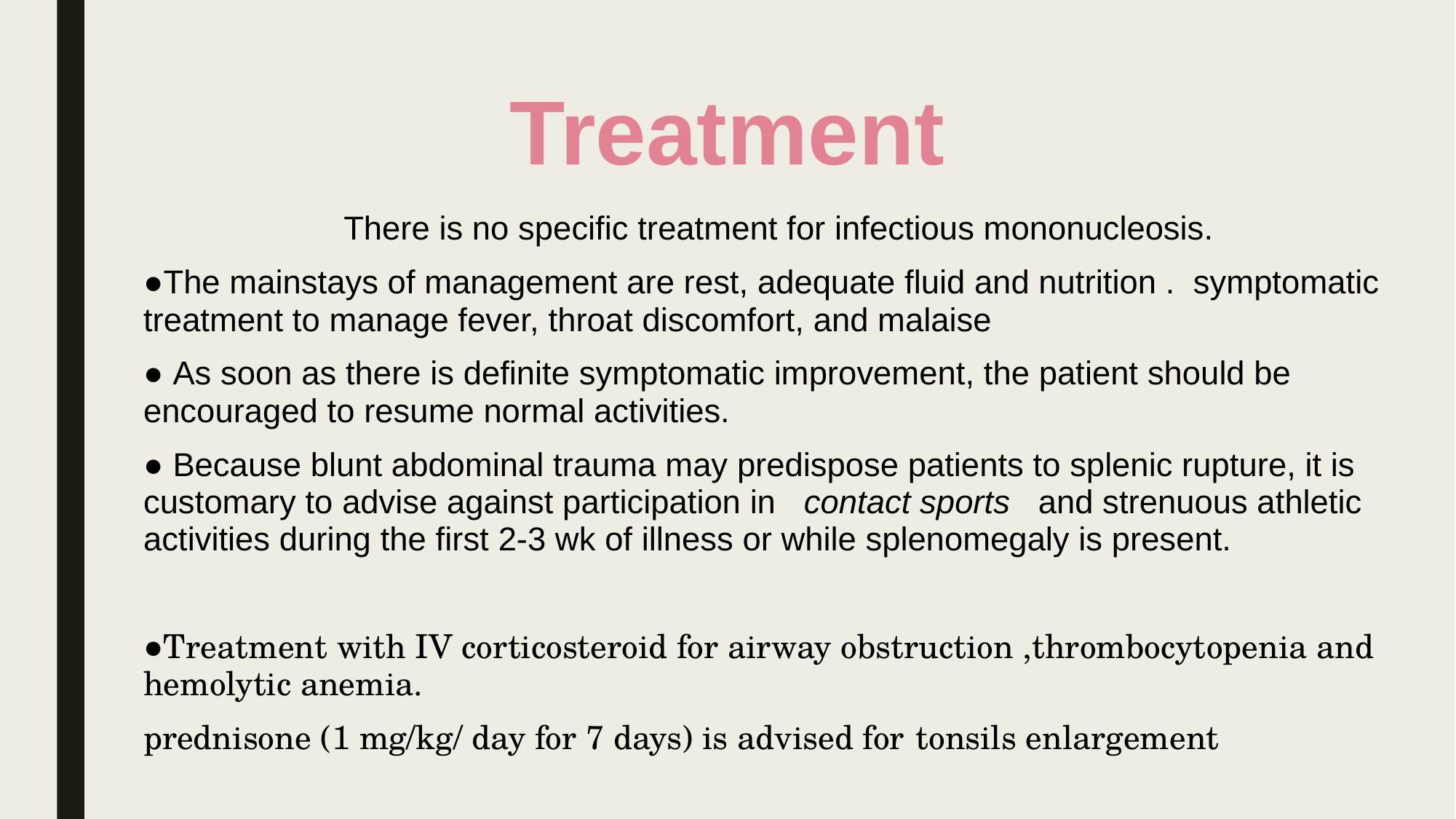

# Treatment
There is no specific treatment for infectious mononucleosis.
●The mainstays of management are rest, adequate fluid and nutrition .  symptomatic treatment to manage fever, throat discomfort, and malaise
● As soon as there is definite symptomatic improvement, the patient should be encouraged to resume normal activities.
● Because blunt abdominal trauma may predispose patients to splenic rupture, it is customary to advise against participation in   contact sports   and strenuous athletic activities during the first 2-3 wk of illness or while splenomegaly is present.

●Treatment with IV corticosteroid for airway obstruction ,thrombocytopenia and hemolytic anemia.
prednisone (1 mg/kg/ day for 7 days) is advised for tonsils enlargement